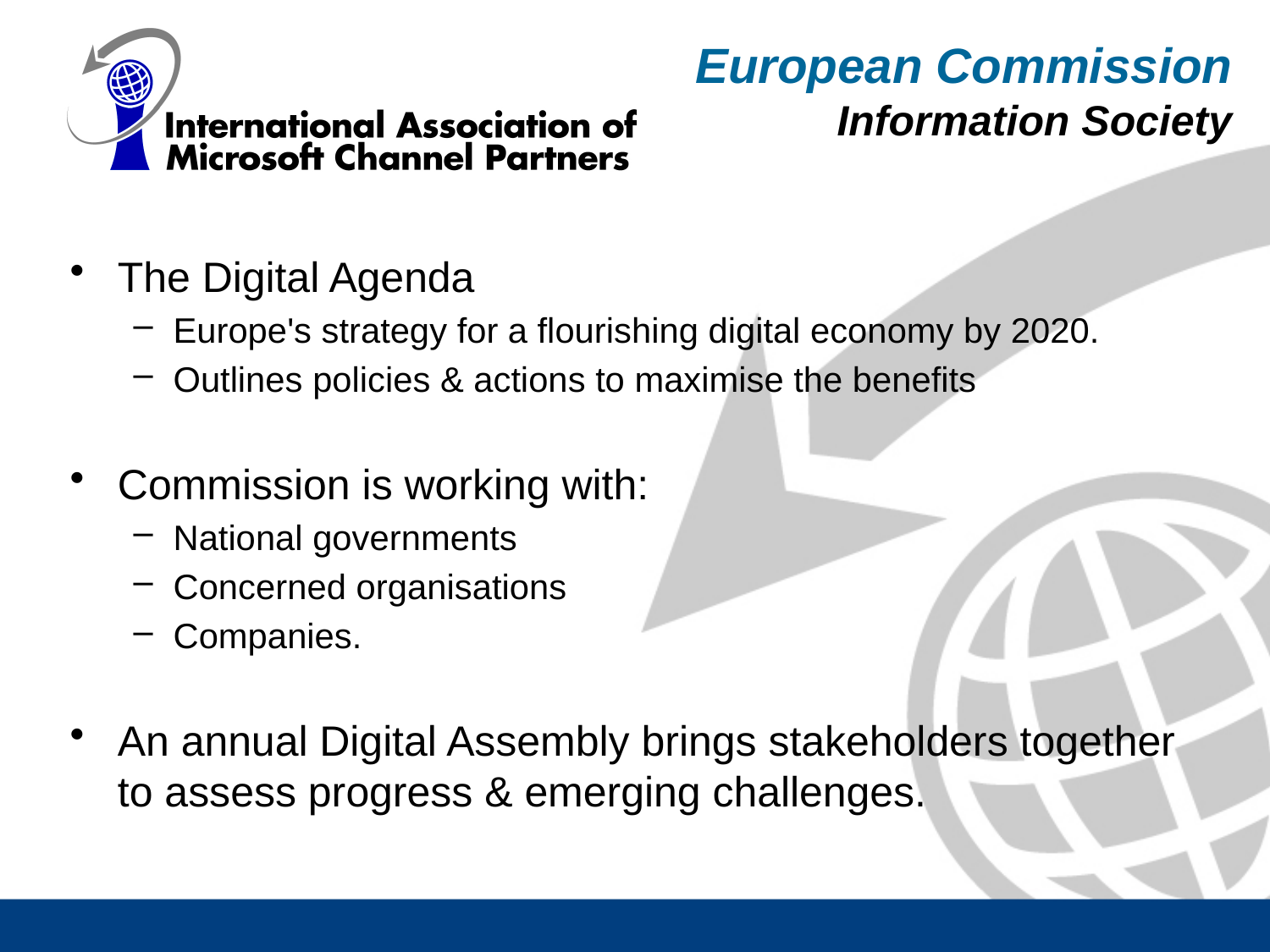

European Commission
Information Society
The Digital Agenda
Europe's strategy for a flourishing digital economy by 2020.
Outlines policies & actions to maximise the benefits

Commission is working with:
National governments
Concerned organisations
Companies.

An annual Digital Assembly brings stakeholders together to assess progress & emerging challenges.